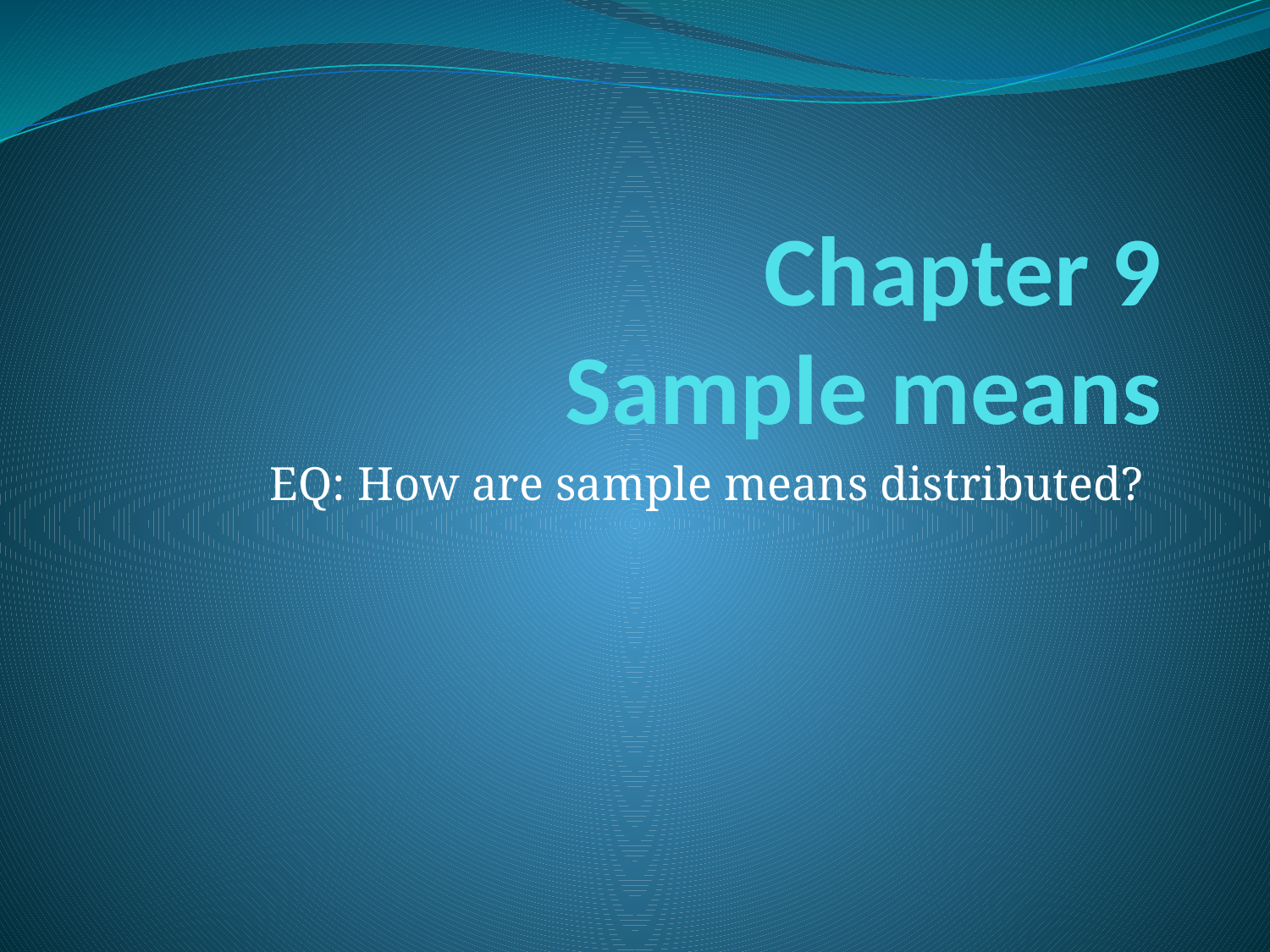

# Chapter 9 Sample means
EQ: How are sample means distributed?